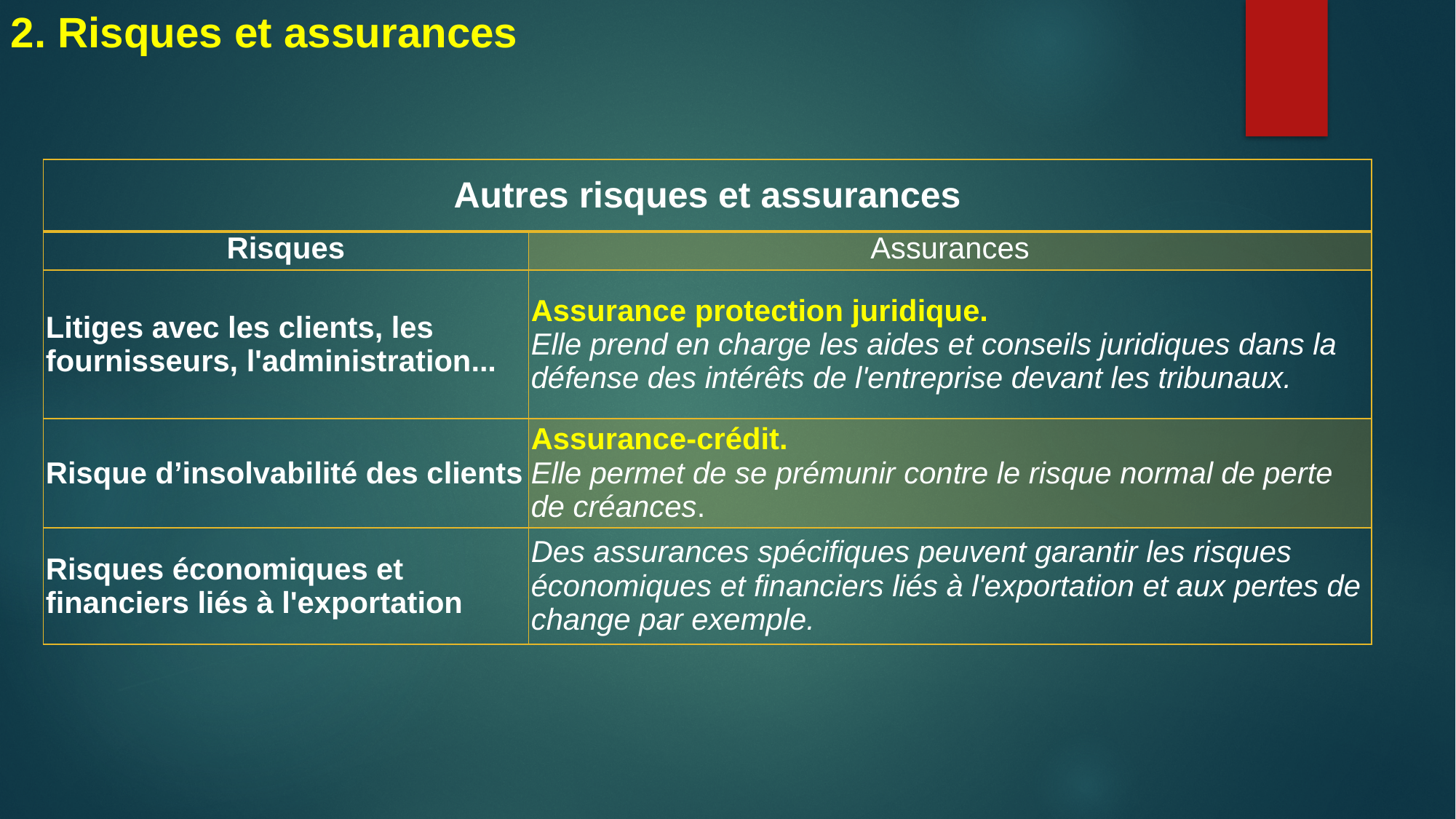

2. Risques et assurances
| Autres risques et assurances |  |
| --- | --- |
| Risques | Assurances |
| Litiges avec les clients, les fournisseurs, l'administration... | Assurance protection juridique. Elle prend en charge les aides et conseils juridiques dans la défense des intérêts de l'entreprise devant les tribunaux. |
| Risque d’insolvabilité des clients | Assurance-crédit. Elle permet de se prémunir contre le risque normal de perte de créances. |
| Risques économiques et financiers liés à l'exportation | Des assurances spécifiques peuvent garantir les risques économiques et financiers liés à l'exportation et aux pertes de change par exemple. |